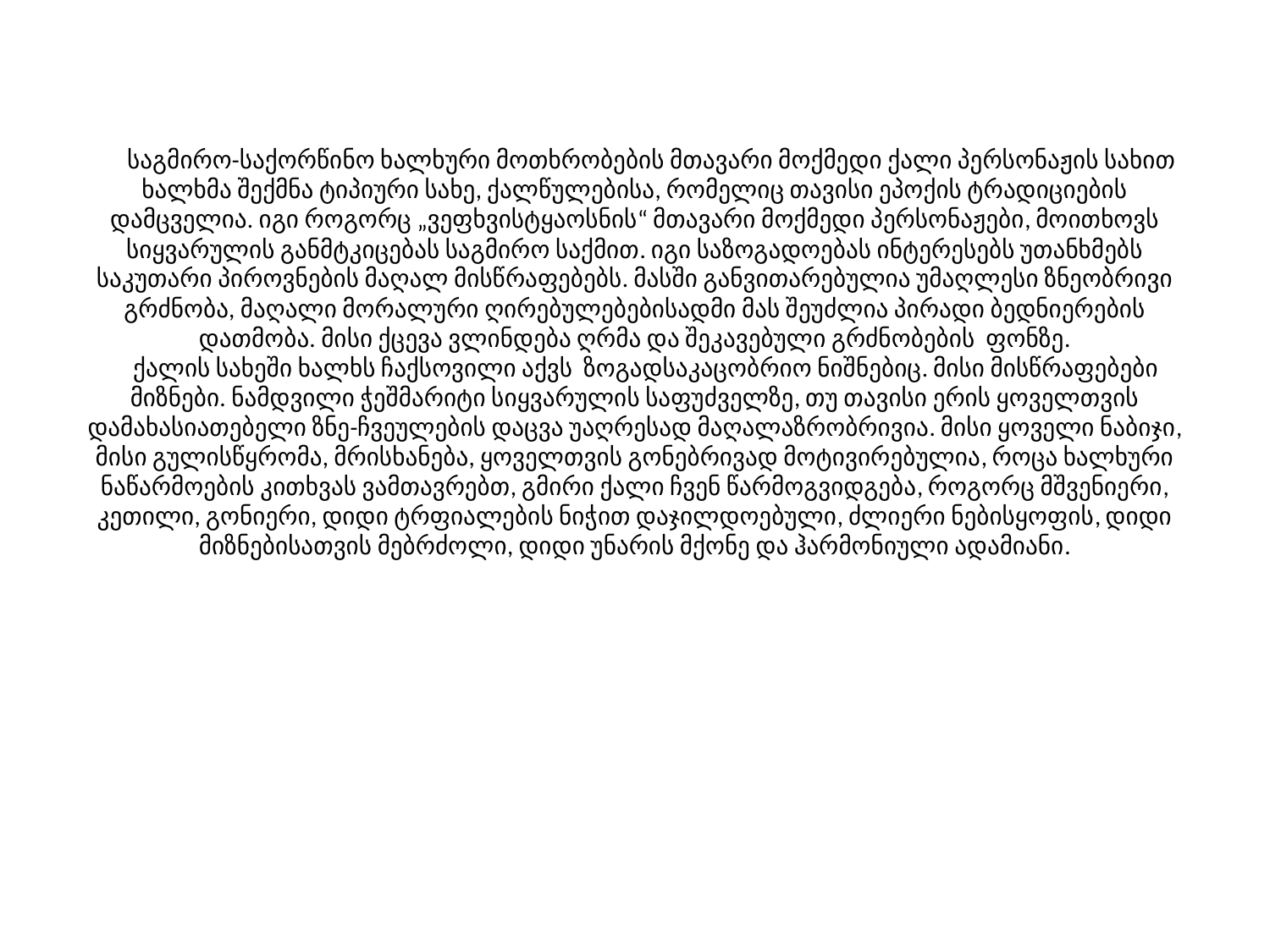

# საგმირო-საქორწინო ხალხური მოთხრობების მთავარი მოქმედი ქალი პერსონაჟის სახით ხალხმა შექმნა ტიპიური სახე, ქალწულებისა, რომელიც თავისი ეპოქის ტრადიციების დამცველია. იგი როგორც „ვეფხვისტყაოსნის“ მთავარი მოქმედი პერსონაჟები, მოითხოვს სიყვარულის განმტკიცებას საგმირო საქმით. იგი საზოგადოებას ინტერესებს უთანხმებს საკუთარი პიროვნების მაღალ მისწრაფებებს. მასში განვითარებულია უმაღლესი ზნეობრივი გრძნობა, მაღალი მორალური ღირებულებებისადმი მას შეუძლია პირადი ბედნიერების დათმობა. მისი ქცევა ვლინდება ღრმა და შეკავებული გრძნობების  ფონზე. ქალის სახეში ხალხს ჩაქსოვილი აქვს  ზოგადსაკაცობრიო ნიშნებიც. მისი მისწრაფებები მიზნები. ნამდვილი ჭეშმარიტი სიყვარულის საფუძველზე, თუ თავისი ერის ყოველთვის დამახასიათებელი ზნე-ჩვეულების დაცვა უაღრესად მაღალაზრობრივია. მისი ყოველი ნაბიჯი, მისი გულისწყრომა, მრისხანება, ყოველთვის გონებრივად მოტივირებულია, როცა ხალხური ნაწარმოების კითხვას ვამთავრებთ, გმირი ქალი ჩვენ წარმოგვიდგება, როგორც მშვენიერი, კეთილი, გონიერი, დიდი ტრფიალების ნიჭით დაჯილდოებული, ძლიერი ნებისყოფის, დიდი მიზნებისათვის მებრძოლი, დიდი უნარის მქონე და ჰარმონიული ადამიანი.